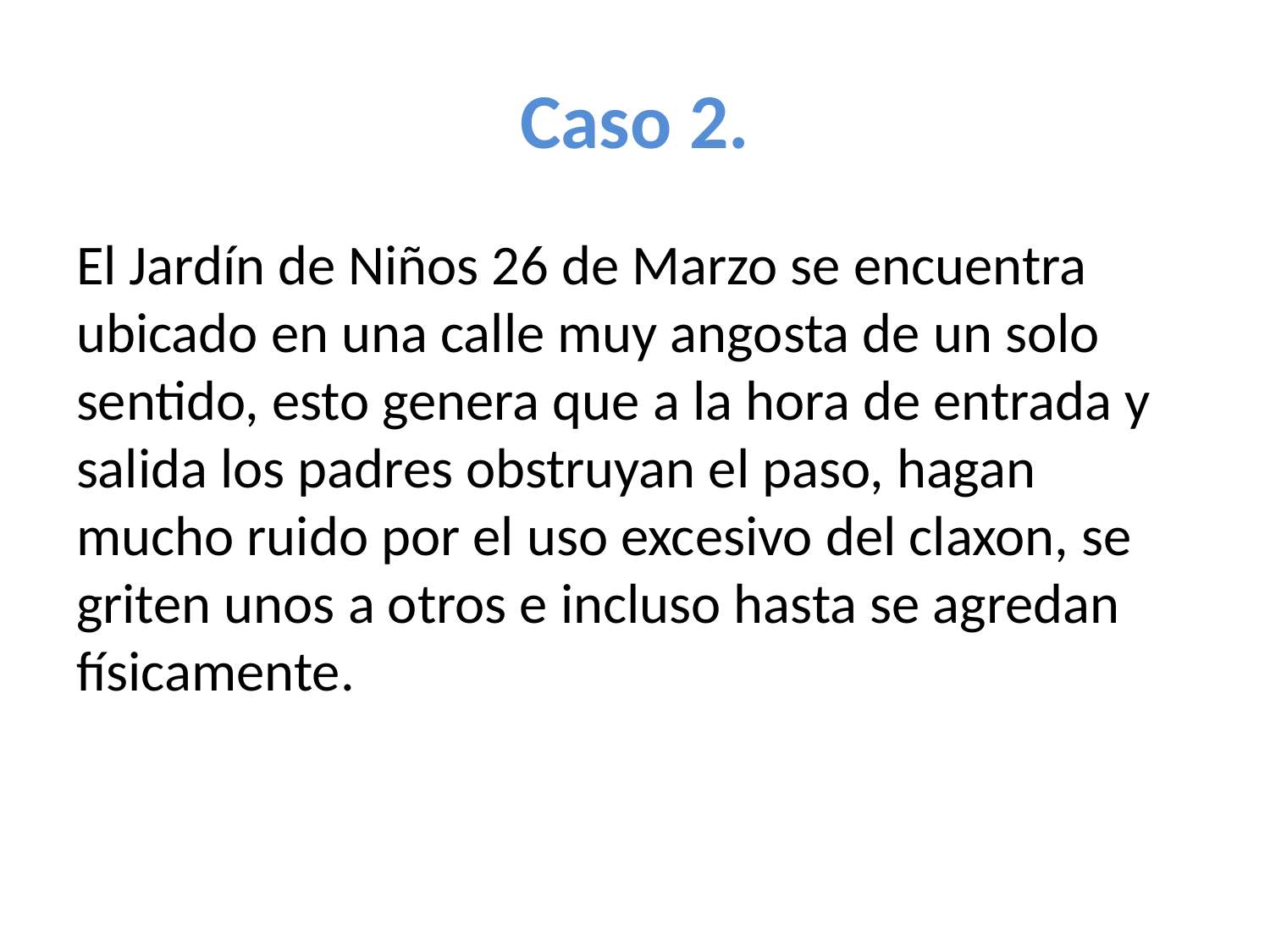

# Caso 2.
El Jardín de Niños 26 de Marzo se encuentra ubicado en una calle muy angosta de un solo sentido, esto genera que a la hora de entrada y salida los padres obstruyan el paso, hagan mucho ruido por el uso excesivo del claxon, se griten unos a otros e incluso hasta se agredan físicamente.